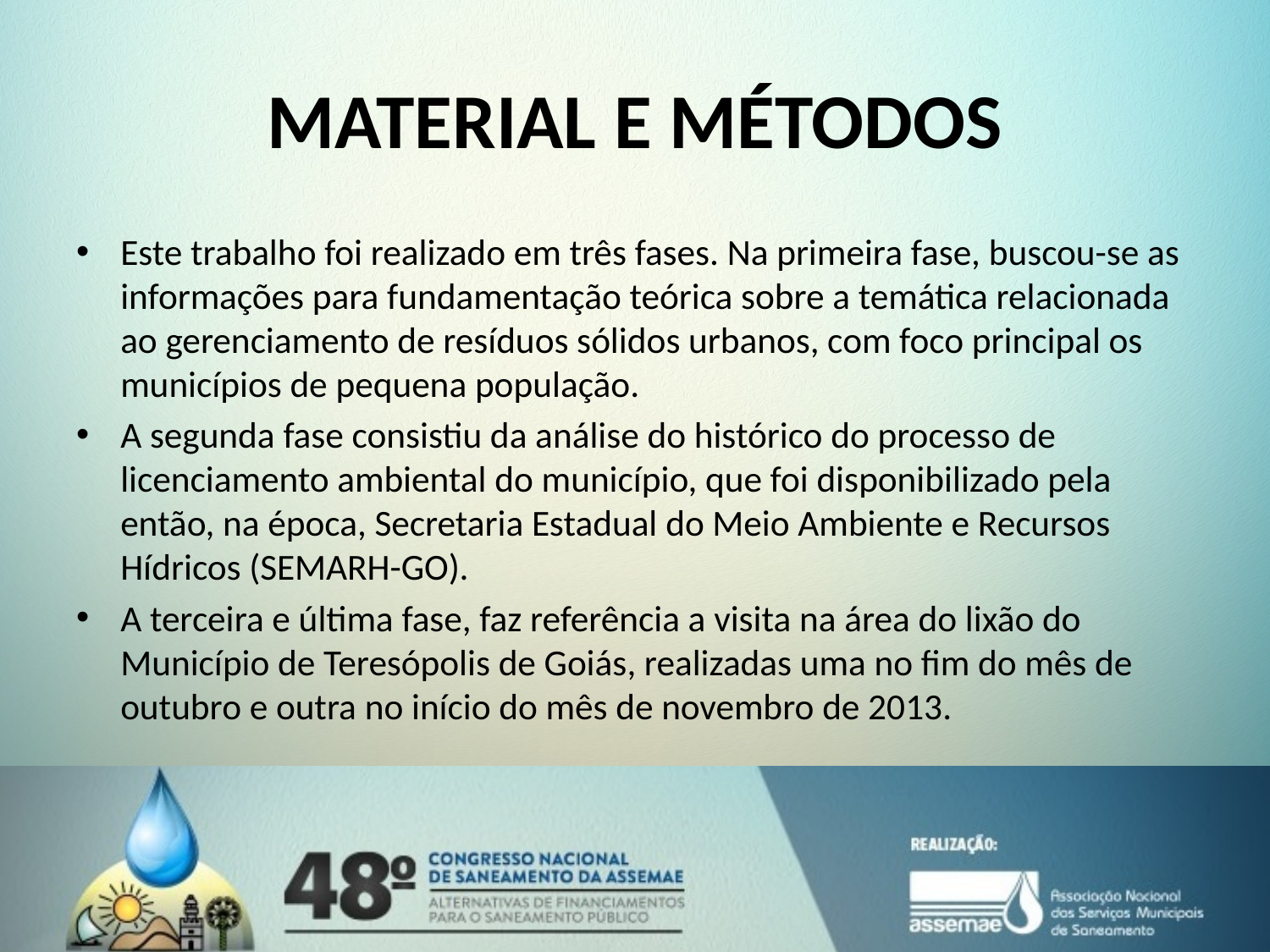

# MATERIAL E MÉTODOS
Este trabalho foi realizado em três fases. Na primeira fase, buscou-se as informações para fundamentação teórica sobre a temática relacionada ao gerenciamento de resíduos sólidos urbanos, com foco principal os municípios de pequena população.
A segunda fase consistiu da análise do histórico do processo de licenciamento ambiental do município, que foi disponibilizado pela então, na época, Secretaria Estadual do Meio Ambiente e Recursos Hídricos (SEMARH-GO).
A terceira e última fase, faz referência a visita na área do lixão do Município de Teresópolis de Goiás, realizadas uma no fim do mês de outubro e outra no início do mês de novembro de 2013.